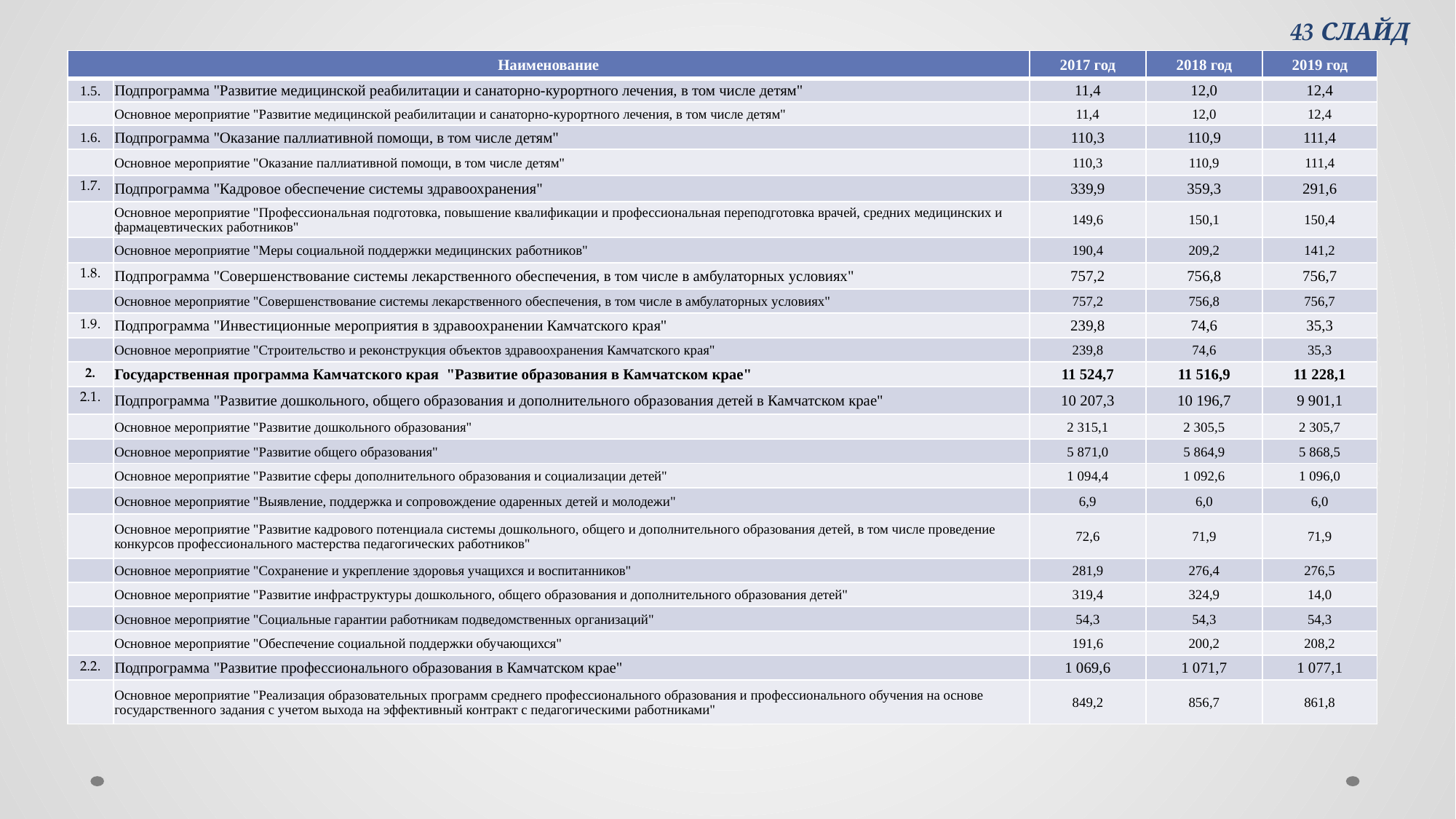

43 СЛАЙД
| Наименование |  | 2017 год | 2018 год | 2019 год |
| --- | --- | --- | --- | --- |
| 1.5. | Подпрограмма "Развитие медицинской реабилитации и санаторно-курортного лечения, в том числе детям" | 11,4 | 12,0 | 12,4 |
|  | Основное мероприятие "Развитие медицинской реабилитации и санаторно-курортного лечения, в том числе детям" | 11,4 | 12,0 | 12,4 |
| 1.6. | Подпрограмма "Оказание паллиативной помощи, в том числе детям" | 110,3 | 110,9 | 111,4 |
|  | Основное мероприятие "Оказание паллиативной помощи, в том числе детям" | 110,3 | 110,9 | 111,4 |
| 1.7. | Подпрограмма "Кадровое обеспечение системы здравоохранения" | 339,9 | 359,3 | 291,6 |
|  | Основное мероприятие "Профессиональная подготовка, повышение квалификации и профессиональная переподготовка врачей, средних медицинских и фармацевтических работников" | 149,6 | 150,1 | 150,4 |
|  | Основное мероприятие "Меры социальной поддержки медицинских работников" | 190,4 | 209,2 | 141,2 |
| 1.8. | Подпрограмма "Совершенствование системы лекарственного обеспечения, в том числе в амбулаторных условиях" | 757,2 | 756,8 | 756,7 |
|  | Основное мероприятие "Совершенствование системы лекарственного обеспечения, в том числе в амбулаторных условиях" | 757,2 | 756,8 | 756,7 |
| 1.9. | Подпрограмма "Инвестиционные мероприятия в здравоохранении Камчатского края" | 239,8 | 74,6 | 35,3 |
|  | Основное мероприятие "Строительство и реконструкция объектов здравоохранения Камчатского края" | 239,8 | 74,6 | 35,3 |
| 2. | Государственная программа Камчатского края "Развитие образования в Камчатском крае" | 11 524,7 | 11 516,9 | 11 228,1 |
| 2.1. | Подпрограмма "Развитие дошкольного, общего образования и дополнительного образования детей в Камчатском крае" | 10 207,3 | 10 196,7 | 9 901,1 |
|  | Основное мероприятие "Развитие дошкольного образования" | 2 315,1 | 2 305,5 | 2 305,7 |
|  | Основное мероприятие "Развитие общего образования" | 5 871,0 | 5 864,9 | 5 868,5 |
|  | Основное мероприятие "Развитие сферы дополнительного образования и социализации детей" | 1 094,4 | 1 092,6 | 1 096,0 |
|  | Основное мероприятие "Выявление, поддержка и сопровождение одаренных детей и молодежи" | 6,9 | 6,0 | 6,0 |
|  | Основное мероприятие "Развитие кадрового потенциала системы дошкольного, общего и дополнительного образования детей, в том числе проведение конкурсов профессионального мастерства педагогических работников" | 72,6 | 71,9 | 71,9 |
|  | Основное мероприятие "Сохранение и укрепление здоровья учащихся и воспитанников" | 281,9 | 276,4 | 276,5 |
|  | Основное мероприятие "Развитие инфраструктуры дошкольного, общего образования и дополнительного образования детей" | 319,4 | 324,9 | 14,0 |
|  | Основное мероприятие "Социальные гарантии работникам подведомственных организаций" | 54,3 | 54,3 | 54,3 |
|  | Основное мероприятие "Обеспечение социальной поддержки обучающихся" | 191,6 | 200,2 | 208,2 |
| 2.2. | Подпрограмма "Развитие профессионального образования в Камчатском крае" | 1 069,6 | 1 071,7 | 1 077,1 |
|  | Основное мероприятие "Реализация образовательных программ среднего профессионального образования и профессионального обучения на основе государственного задания с учетом выхода на эффективный контракт с педагогическими работниками" | 849,2 | 856,7 | 861,8 |